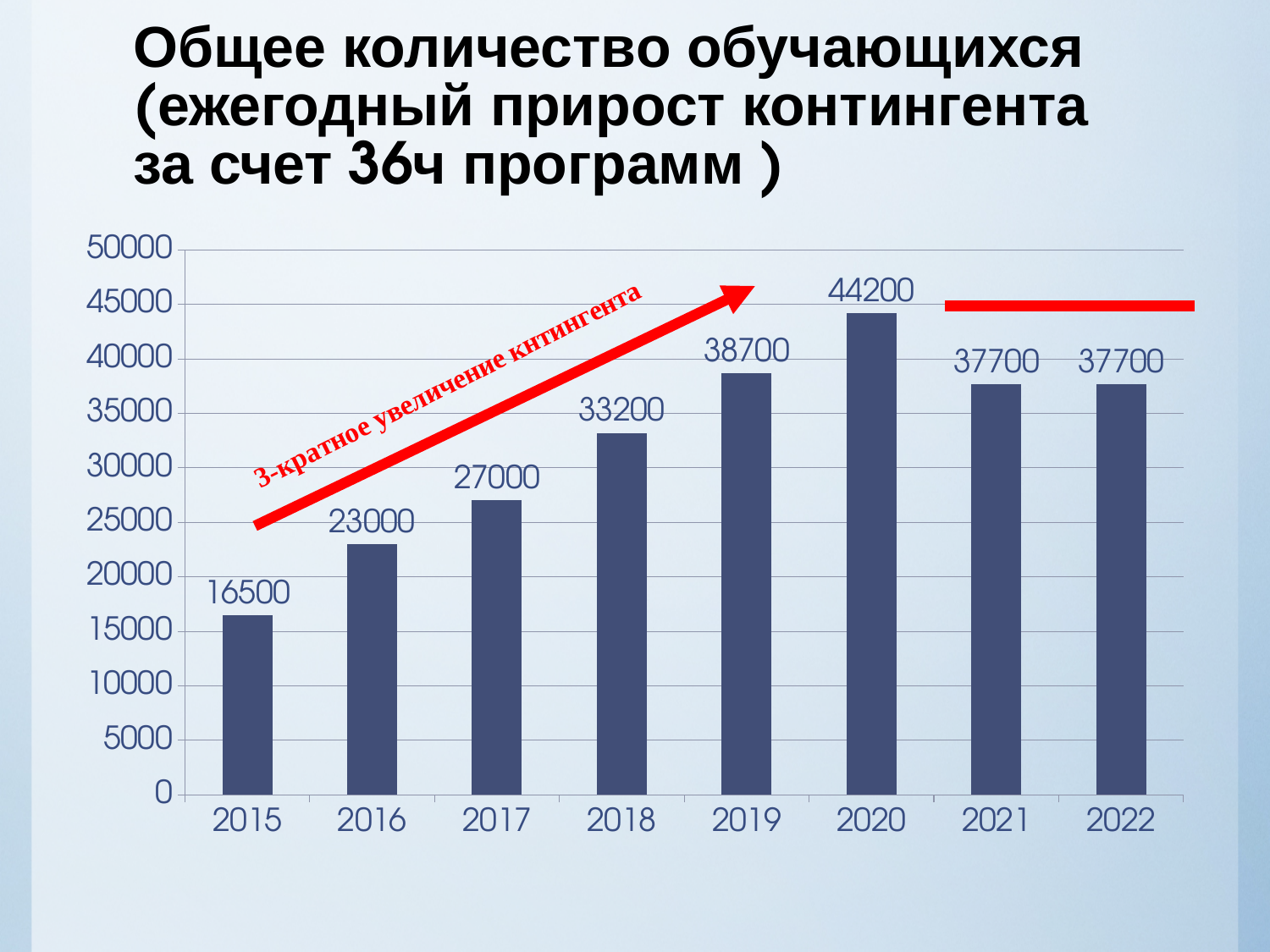

# Общее количество обучающихся (ежегодный прирост контингента за счет 36ч программ )

### Chart

| Category | Рассчетный контингент |
|---|---|
| 2015 | 16500.0 |
| 2016 | 23000.0 |
| 2017 | 27000.0 |
| 2018 | 33200.0 |
| 2019 | 38700.0 |
| 2020 | 44200.0 |
| 2021 | 37700.0 |
| 2022 | 37700.0 |